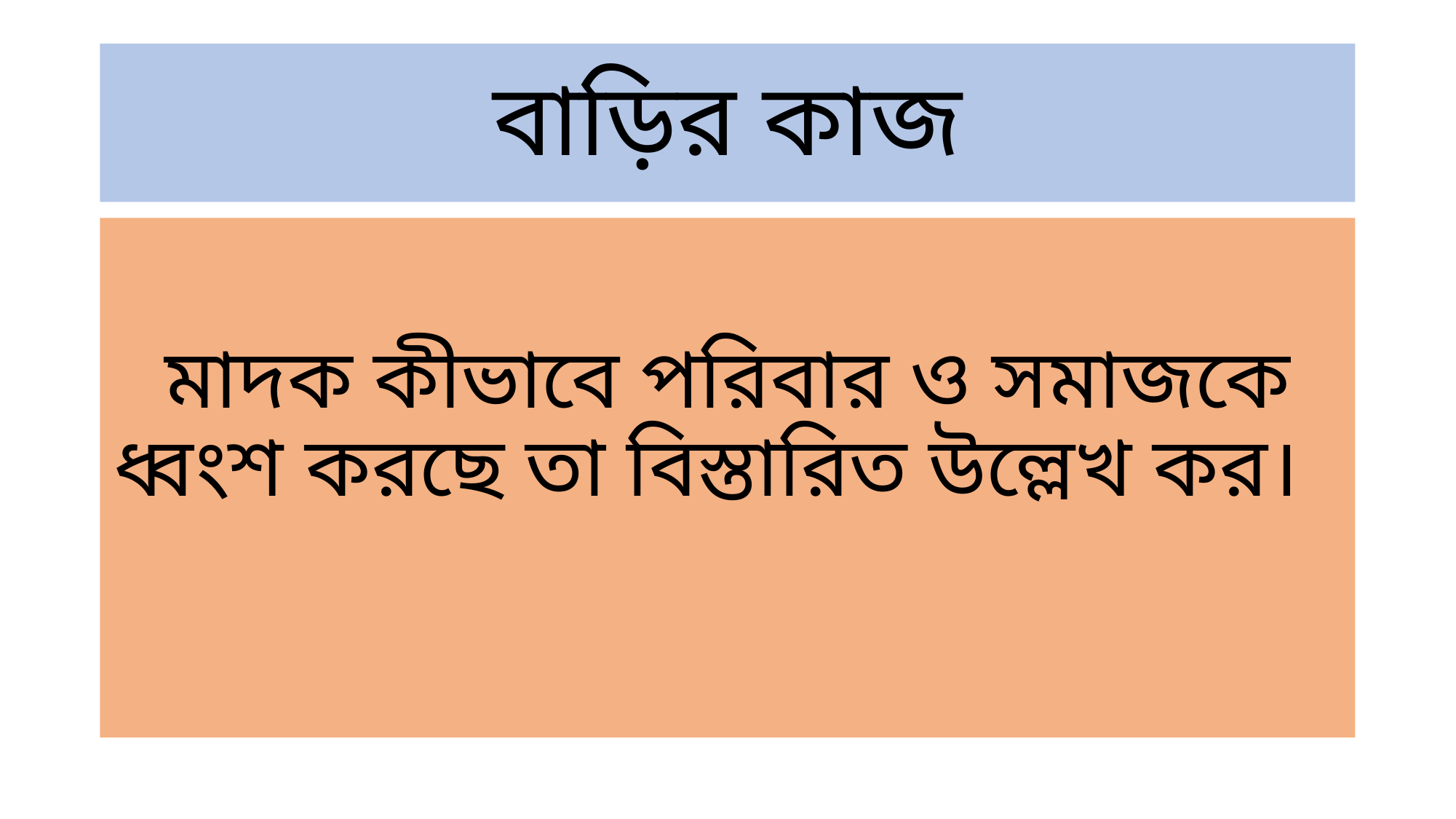

# বাড়ির কাজ

মাদক কীভাবে পরিবার ও সমাজকে ধ্বংশ করছে তা বিস্তারিত উল্লেখ কর।